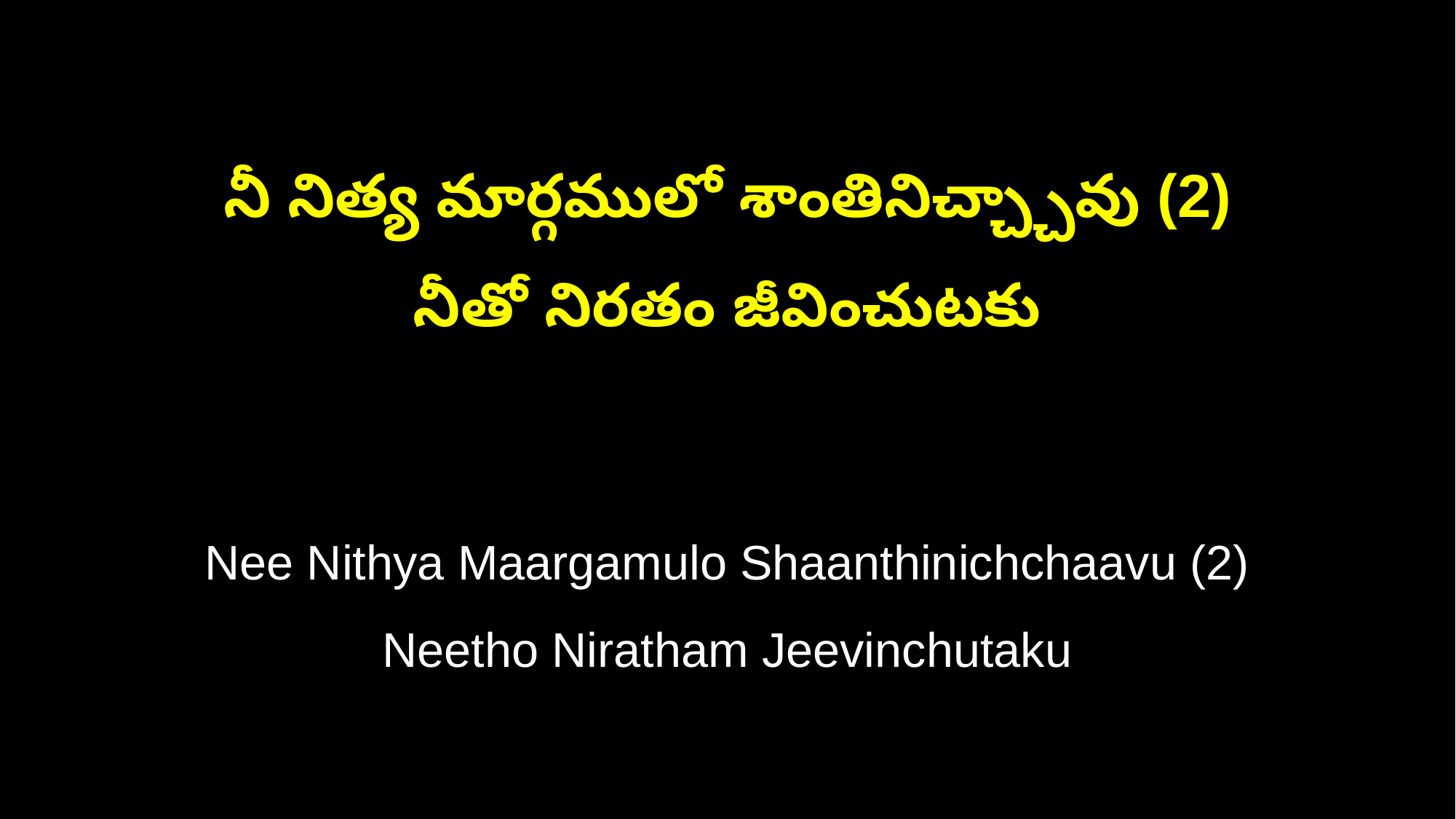

నీ నిత్య మార్గములో శాంతినిచ్చ్చావు (2)
నీతో నిరతం జీవించుటకు
Nee Nithya Maargamulo Shaanthinichchaavu (2)
Neetho Niratham Jeevinchutaku